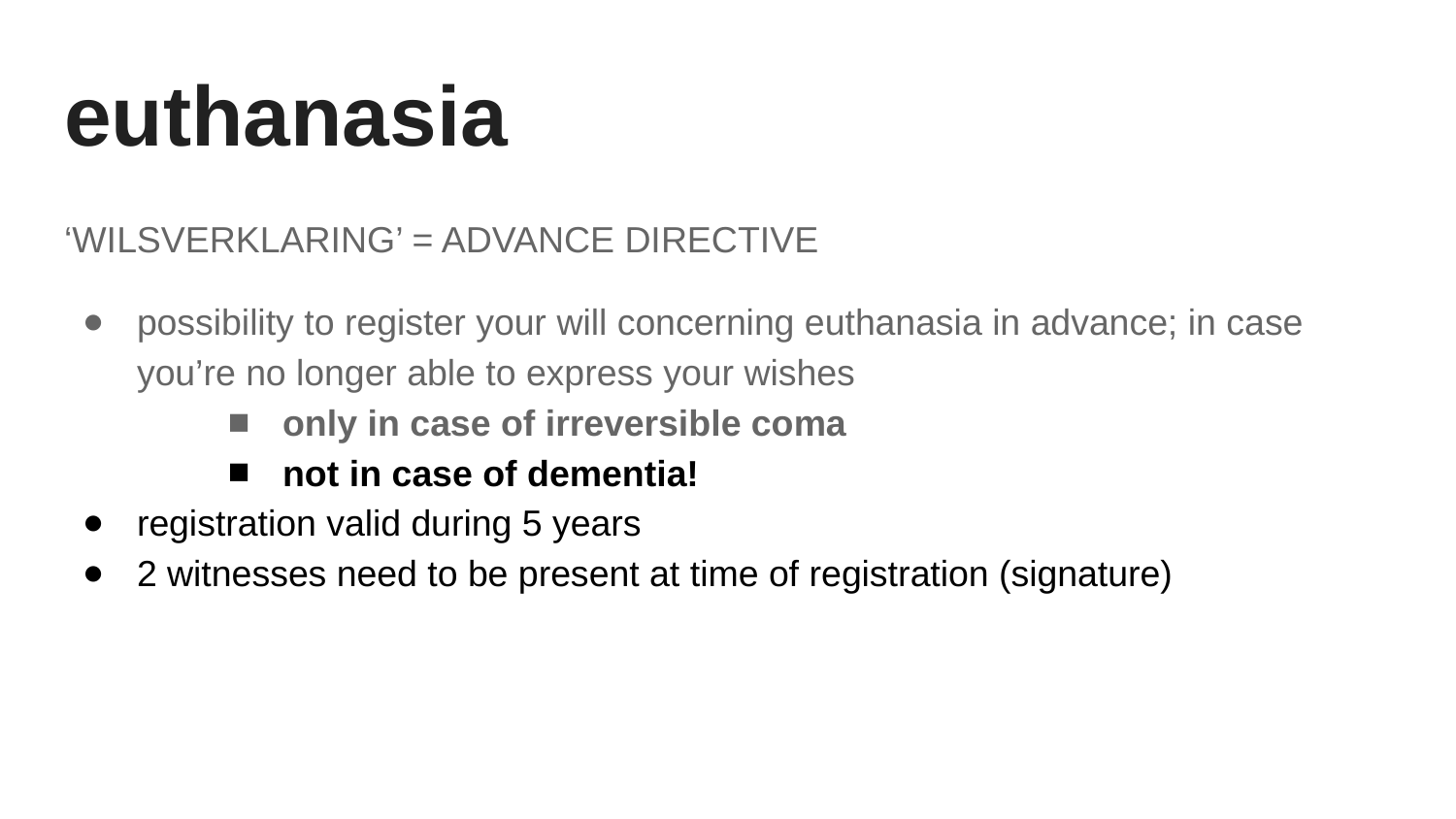

# euthanasia
‘WILSVERKLARING’ = ADVANCE DIRECTIVE
possibility to register your will concerning euthanasia in advance; in case you’re no longer able to express your wishes
only in case of irreversible coma
not in case of dementia!
registration valid during 5 years
2 witnesses need to be present at time of registration (signature)